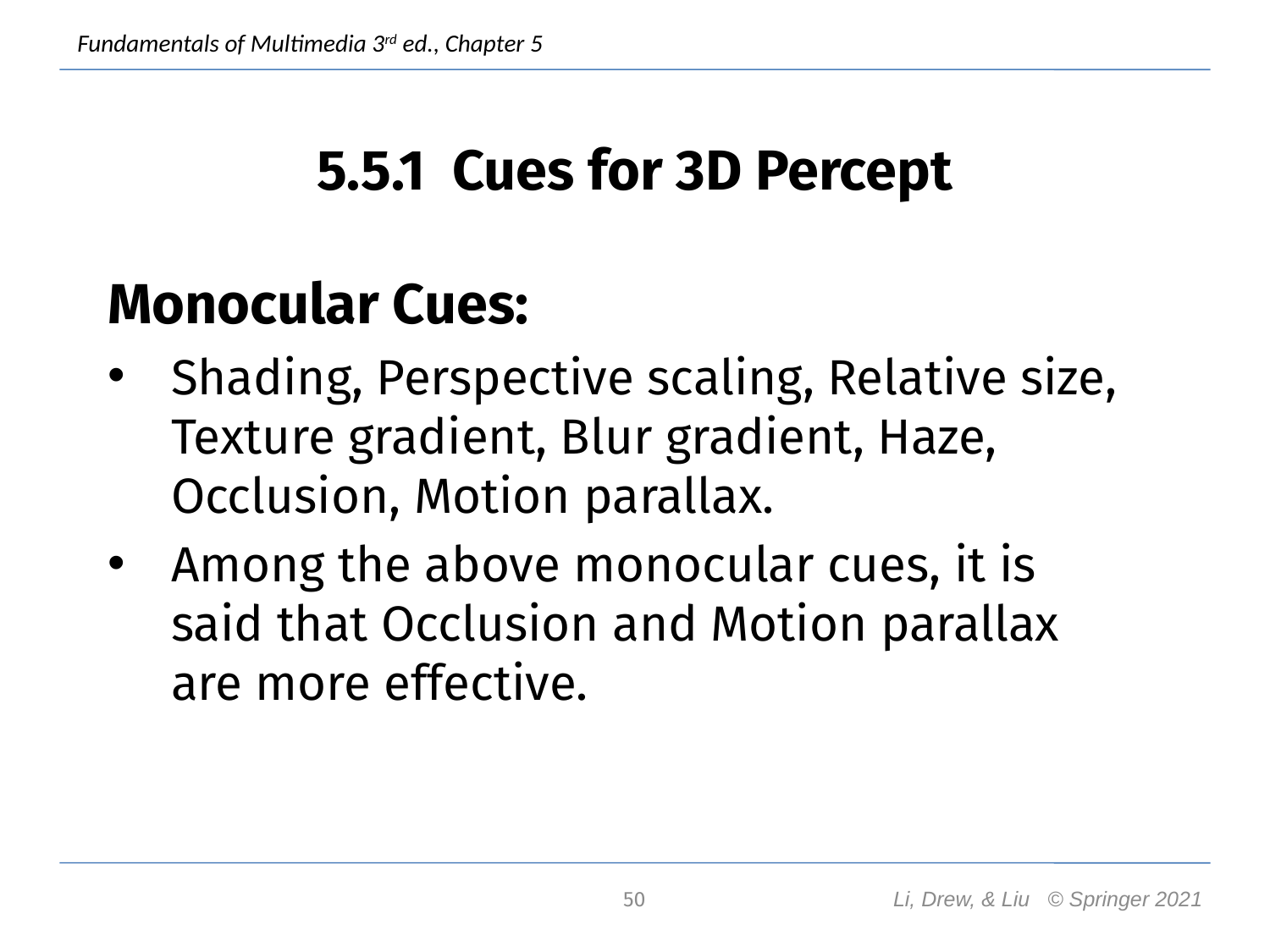

# 5.5.1  Cues for 3D Percept
Monocular Cues:
Shading, Perspective scaling, Relative size, Texture gradient, Blur gradient, Haze, Occlusion, Motion parallax.
Among the above monocular cues, it is said that Occlusion and Motion parallax are more effective.
50
Li, Drew, & Liu   © Springer 2021